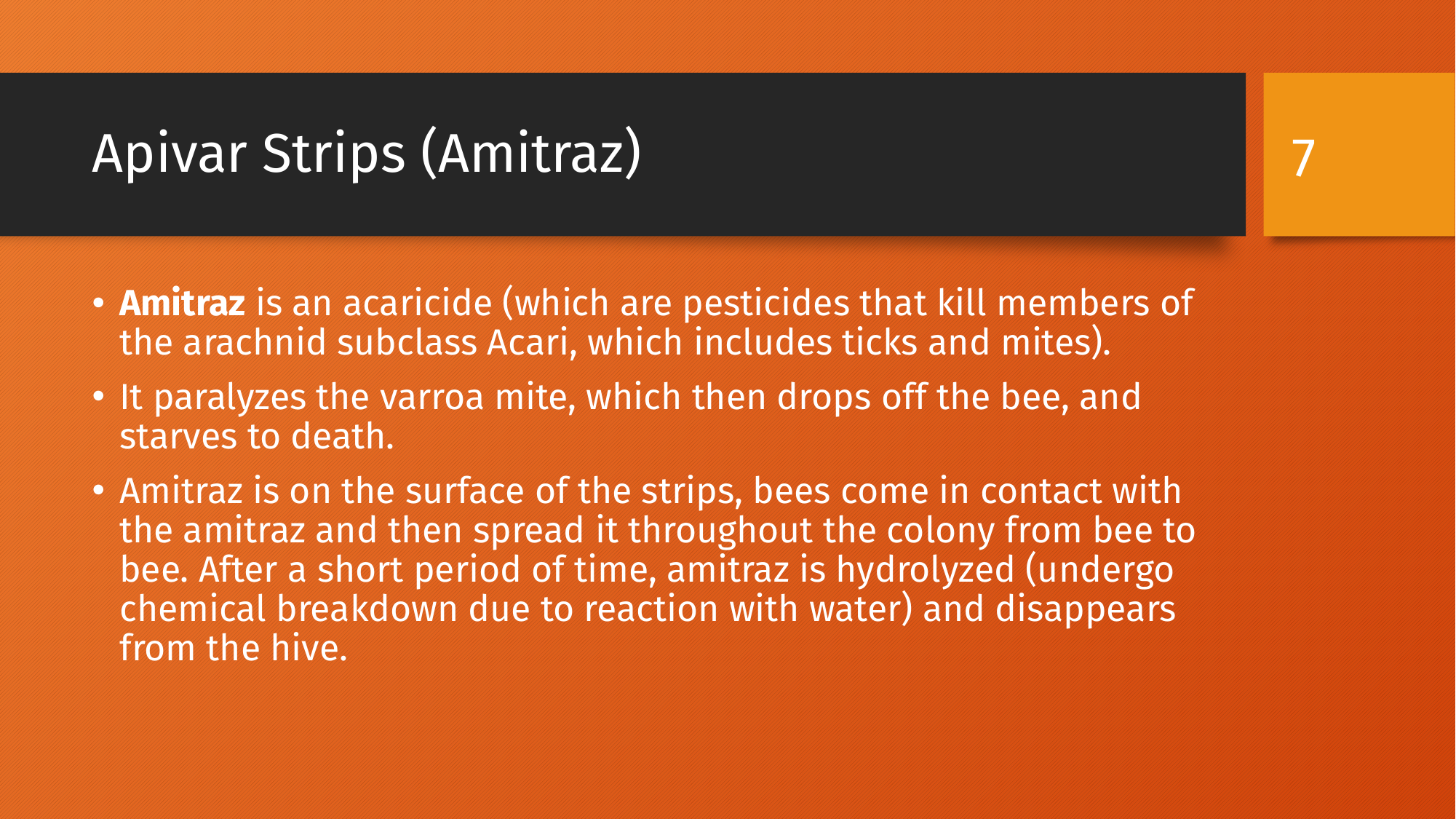

7
# Apivar Strips (Amitraz)
Amitraz is an acaricide (which are pesticides that kill members of the arachnid subclass Acari, which includes ticks and mites).
It paralyzes the varroa mite, which then drops off the bee, and starves to death.
Amitraz is on the surface of the strips, bees come in contact with the amitraz and then spread it throughout the colony from bee to bee. After a short period of time, amitraz is hydrolyzed (undergo chemical breakdown due to reaction with water) and disappears from the hive.